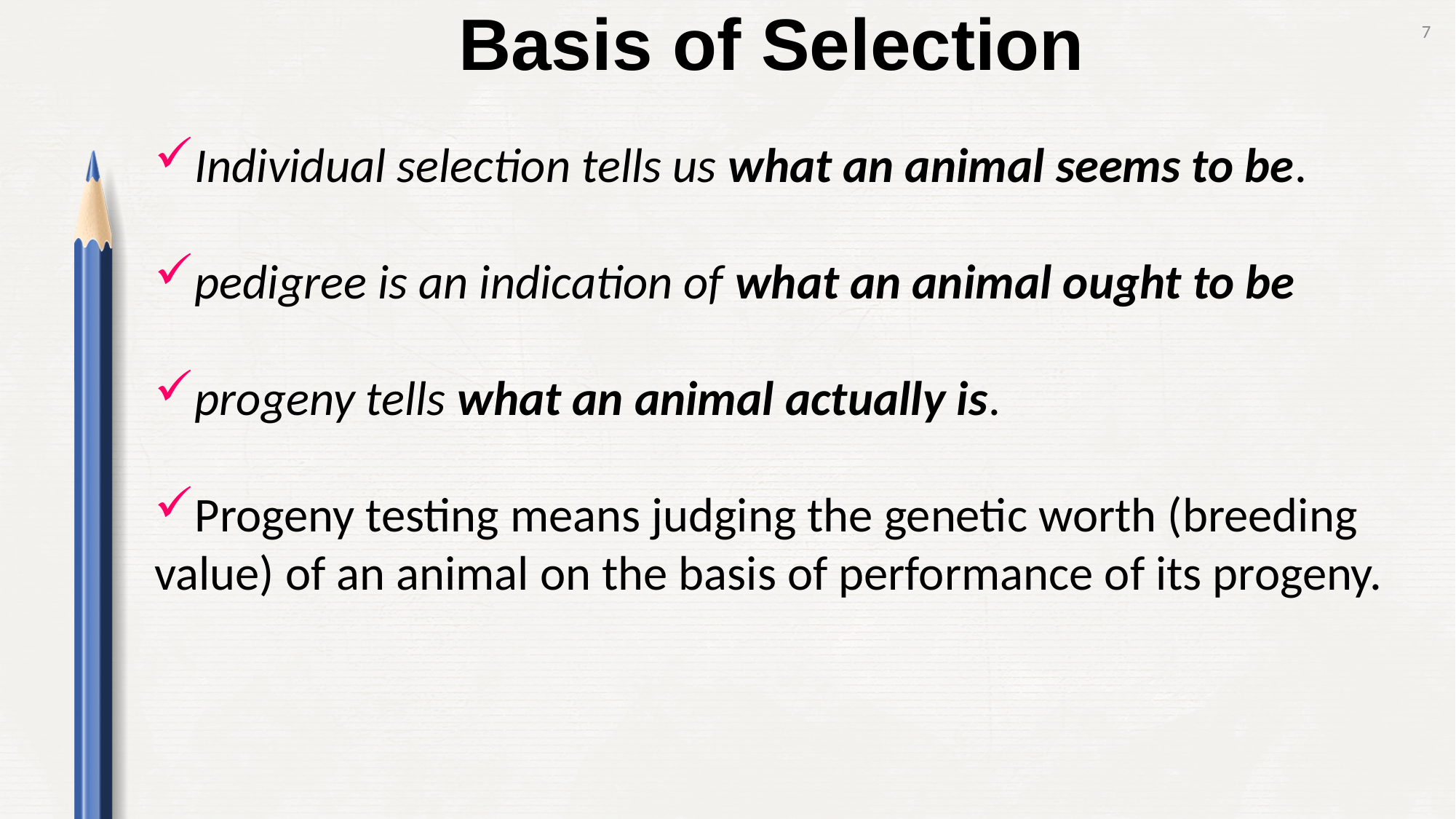

7
Basis of Selection
Individual selection tells us what an animal seems to be.

pedigree is an indication of what an animal ought to be

progeny tells what an animal actually is.

Progeny testing means judging the genetic worth (breeding value) of an animal on the basis of performance of its progeny.